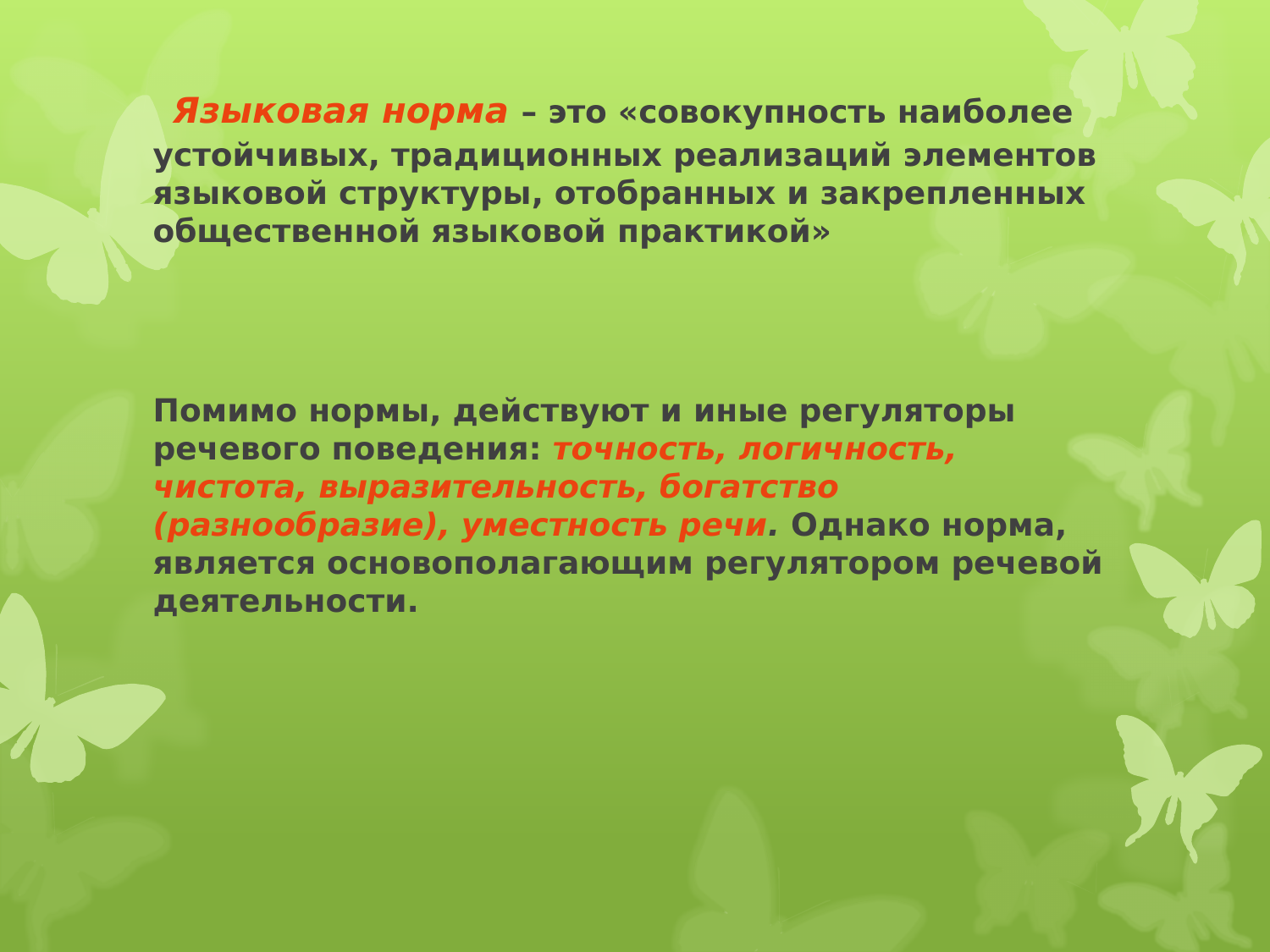

# Языковая норма – это «совокупность наиболее устойчивых, традиционных реализаций элементов языковой структуры, отобранных и закрепленных общественной языковой практикой»
Помимо нормы, действуют и иные регуляторы речевого поведения: точность, логичность, чистота, выразительность, богатство (разнообразие), уместность речи. Однако норма,  является основополагающим регулятором речевой деятельности.